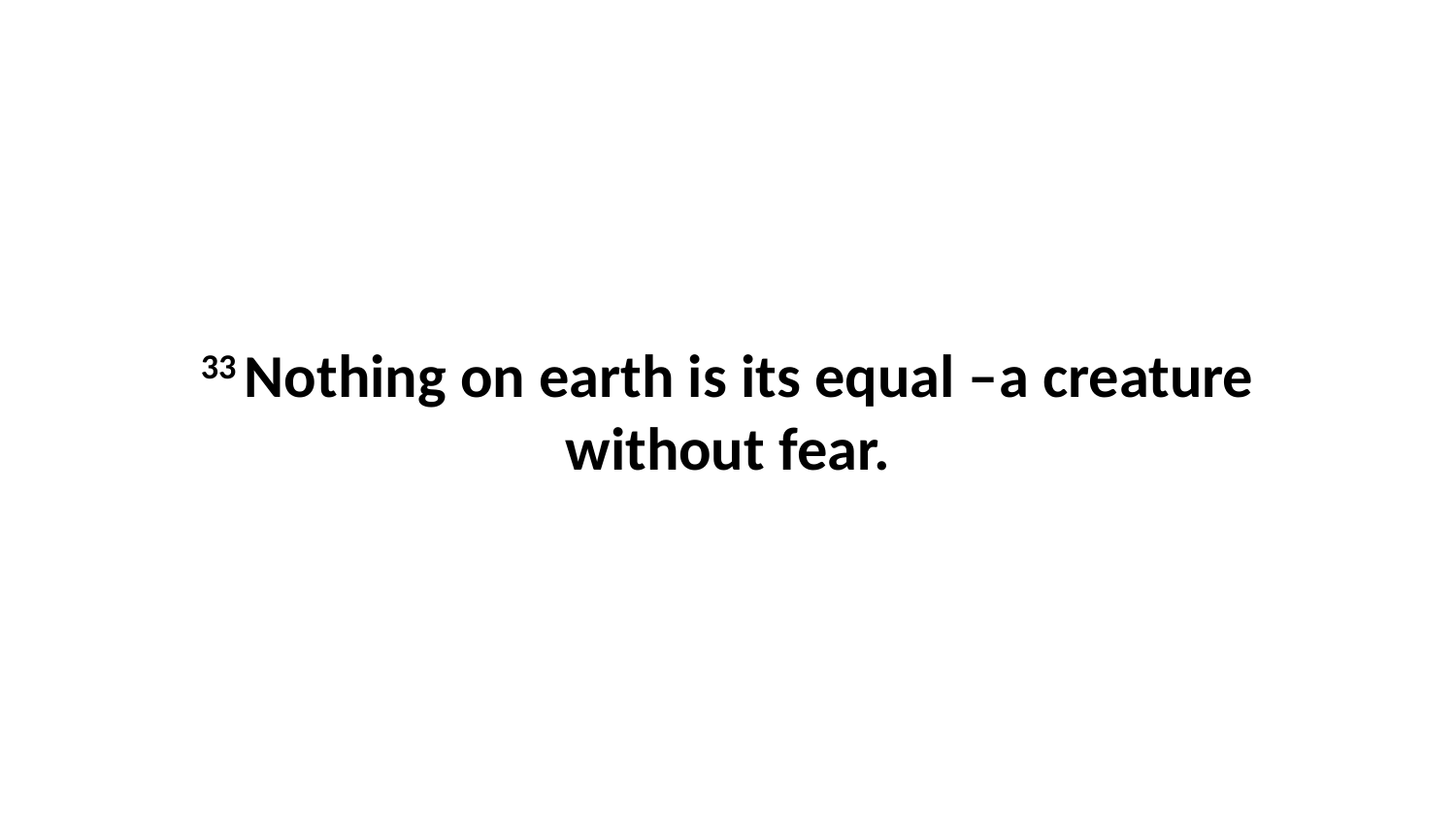

33 Nothing on earth is its equal –a creature without fear.